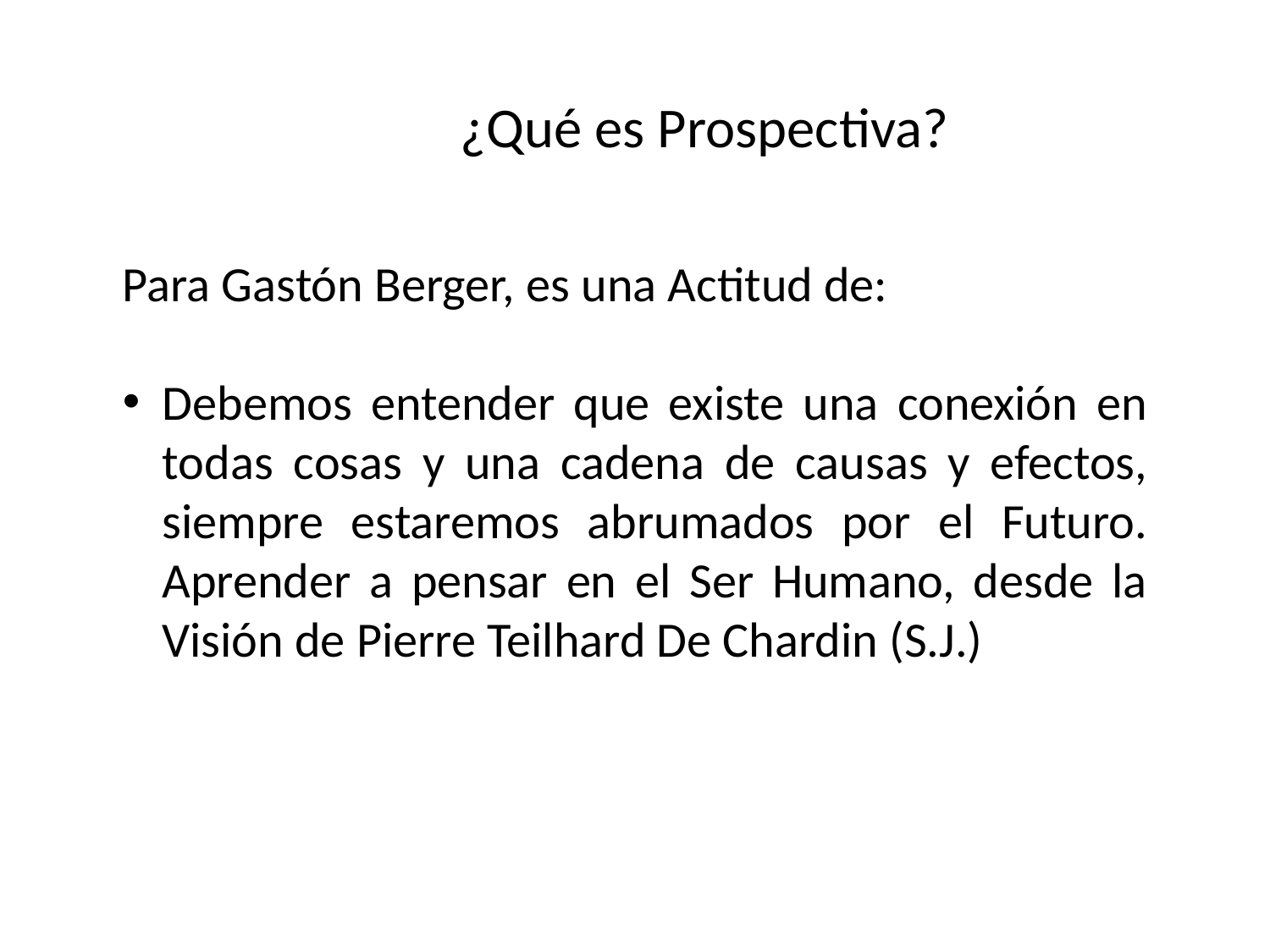

¿Qué es Prospectiva?
Para Gastón Berger, es una Actitud de:

Debemos entender que existe una conexión en todas cosas y una cadena de causas y efectos, siempre estaremos abrumados por el Futuro. Aprender a pensar en el Ser Humano, desde la Visión de Pierre Teilhard De Chardin (S.J.)